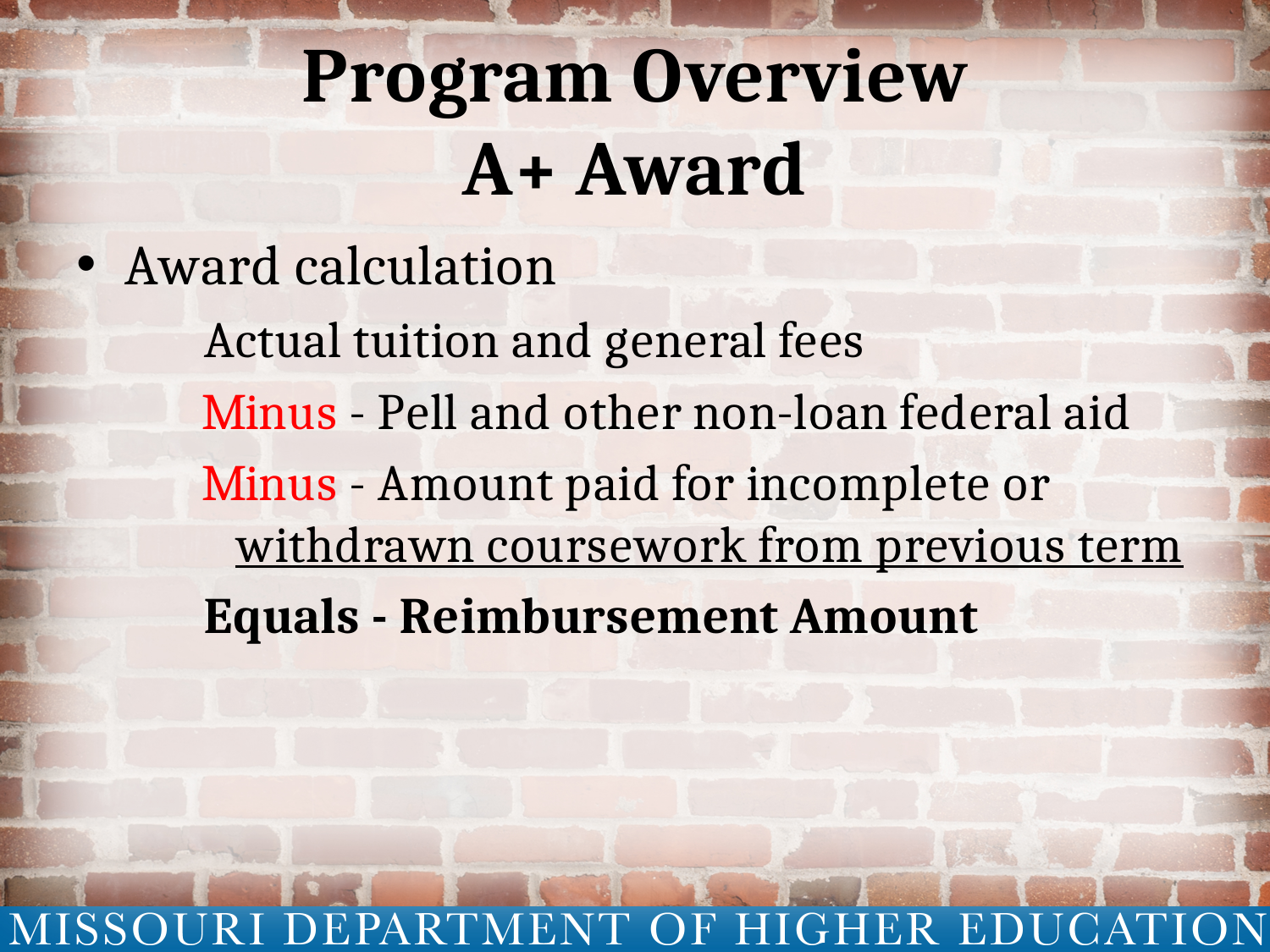

# Program Overview A+ Award
Award calculation
Actual tuition and general fees
Minus - Pell and other non-loan federal aid
Minus - Amount paid for incomplete or withdrawn coursework from previous term
Equals - Reimbursement Amount